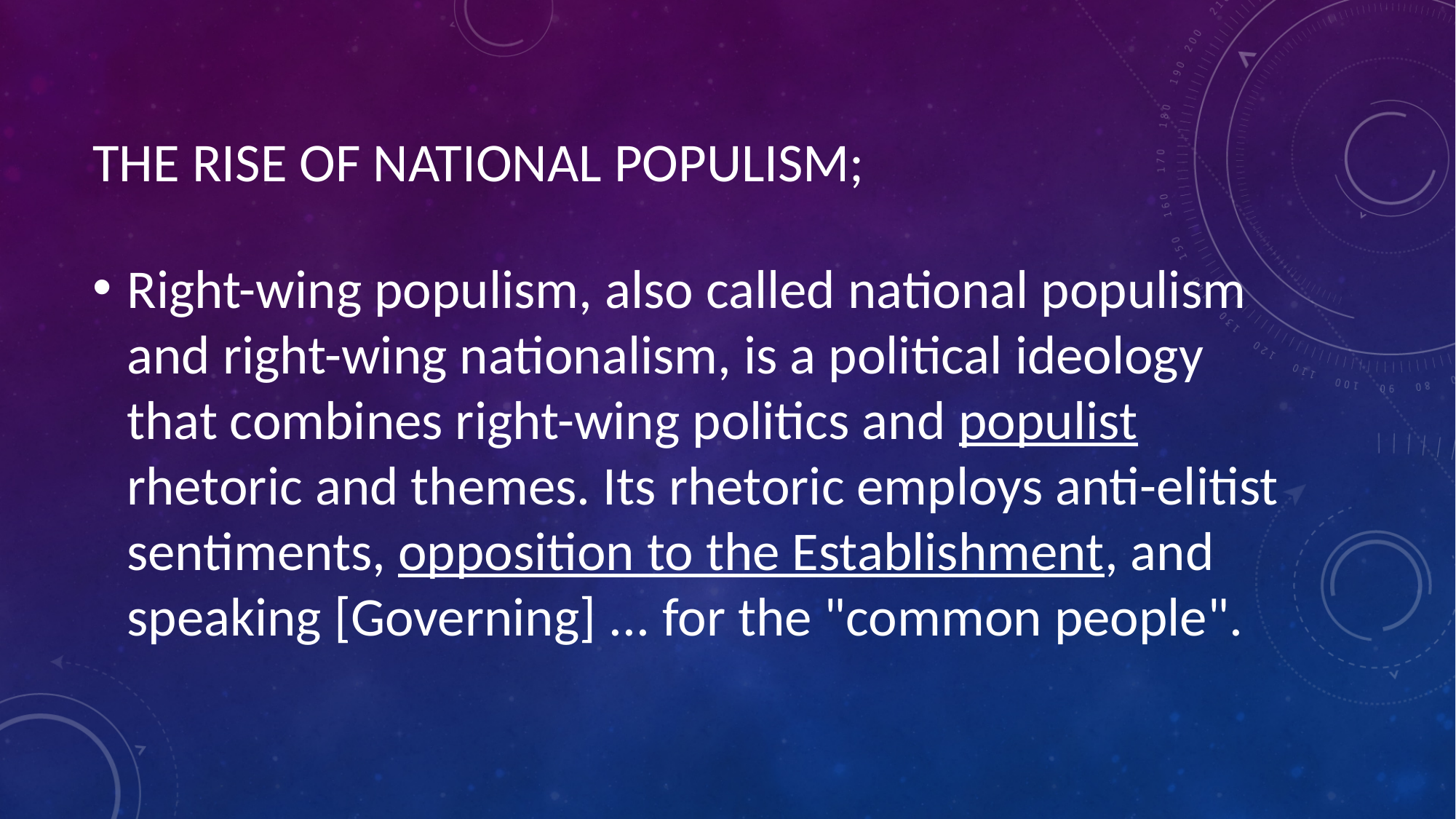

# The rise of National Populism;
Right-wing populism, also called national populism and right-wing nationalism, is a political ideology that combines right-wing politics and populist rhetoric and themes. Its rhetoric employs anti-elitist sentiments, opposition to the Establishment, and speaking [Governing] ... for the "common people".